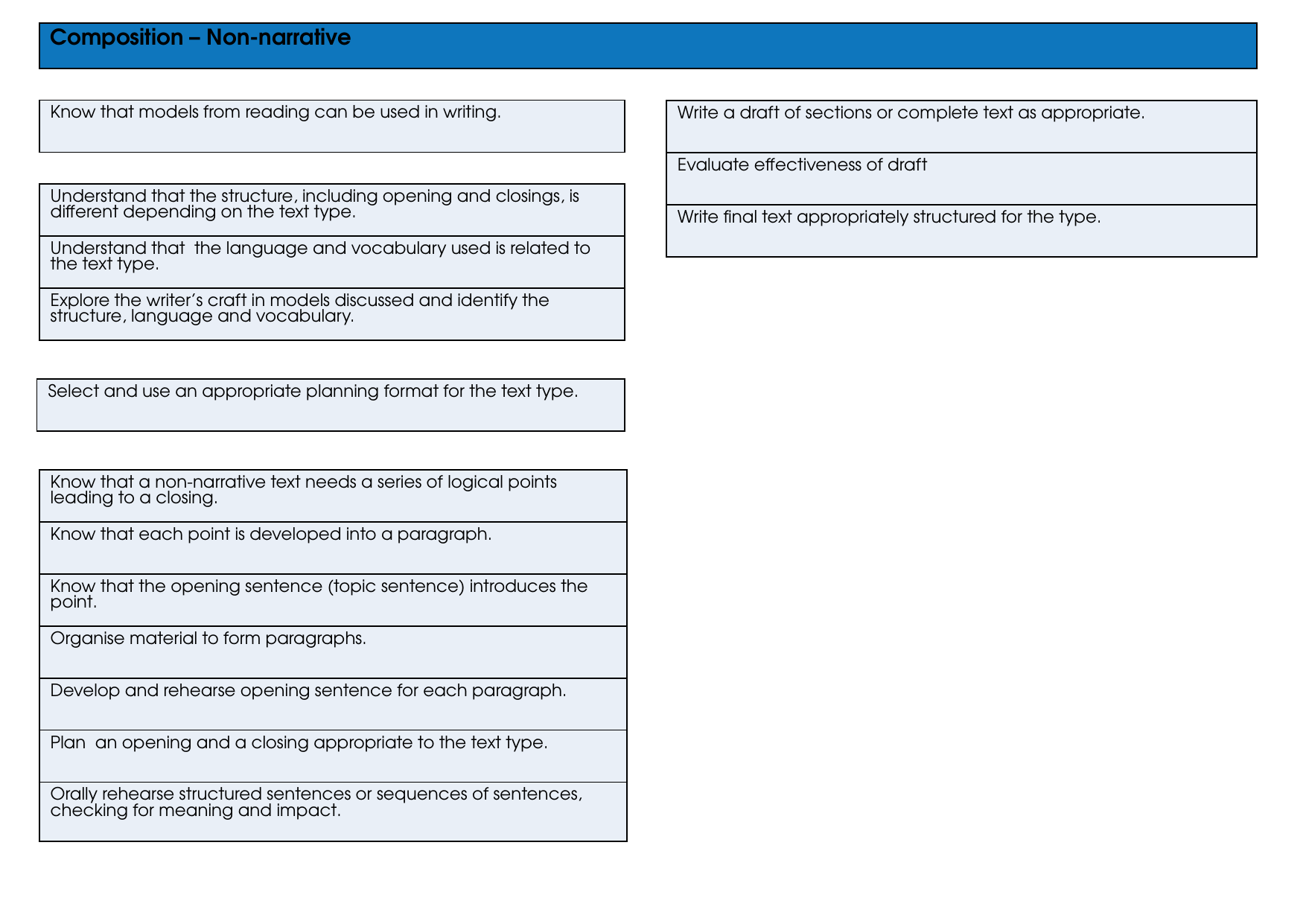

| Composition – Non-narrative |
| --- |
| Know that models from reading can be used in writing. |
| --- |
| Write a draft of sections or complete text as appropriate. |
| --- |
| Evaluate effectiveness of draft |
| Write final text appropriately structured for the type. |
| Understand that the structure, including opening and closings, is different depending on the text type. |
| --- |
| Understand that the language and vocabulary used is related to the text type. |
| Explore the writer’s craft in models discussed and identify the structure, language and vocabulary. |
| Select and use an appropriate planning format for the text type. |
| --- |
| Know that a non-narrative text needs a series of logical points leading to a closing. |
| --- |
| Know that each point is developed into a paragraph. |
| Know that the opening sentence (topic sentence) introduces the point. |
| Organise material to form paragraphs. |
| Develop and rehearse opening sentence for each paragraph. |
| Plan an opening and a closing appropriate to the text type. |
| Orally rehearse structured sentences or sequences of sentences, checking for meaning and impact. |